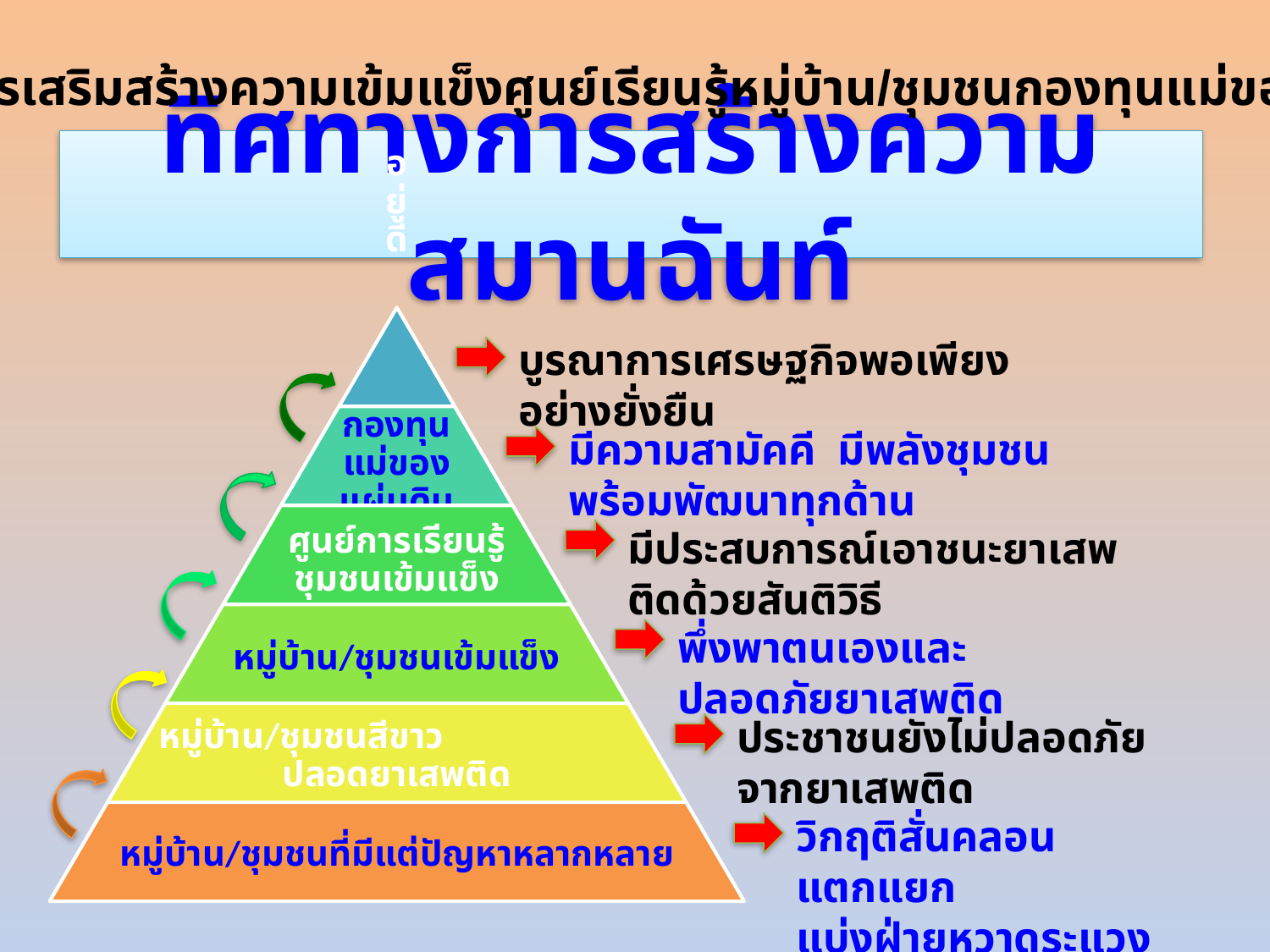

แนวคิดการเสริมสร้างความเข้มแข็งศูนย์เรียนรู้หมู่บ้าน/ชุมชนกองทุนแม่ของแผ่นดิน
# ทิศทางการสร้างความสมานฉันท์
อยู่ดี                         มีสุข
กองทุนแม่ของแผ่นดิน
ศูนย์การเรียนรู้ชุมชนเข้มแข็ง
หมู่บ้าน/ชุมชนเข้มแข็ง
หมู่บ้าน/ชุมชนสีขาว                      ปลอดยาเสพติด
หมู่บ้าน/ชุมชนที่มีแต่ปัญหาหลากหลาย
บูรณาการเศรษฐกิจพอเพียงอย่างยั่งยืน

มีความสามัคคี  มีพลังชุมชนพร้อมพัฒนาทุกด้าน

มีประสบการณ์เอาชนะยาเสพติดด้วยสันติวิธี

พึ่งพาตนเองและปลอดภัยยาเสพติด

ประชาชนยังไม่ปลอดภัยจากยาเสพติด

วิกฤติสั่นคลอนแตกแยก
แบ่งฝ่ายหวาดระแวงกันเอง